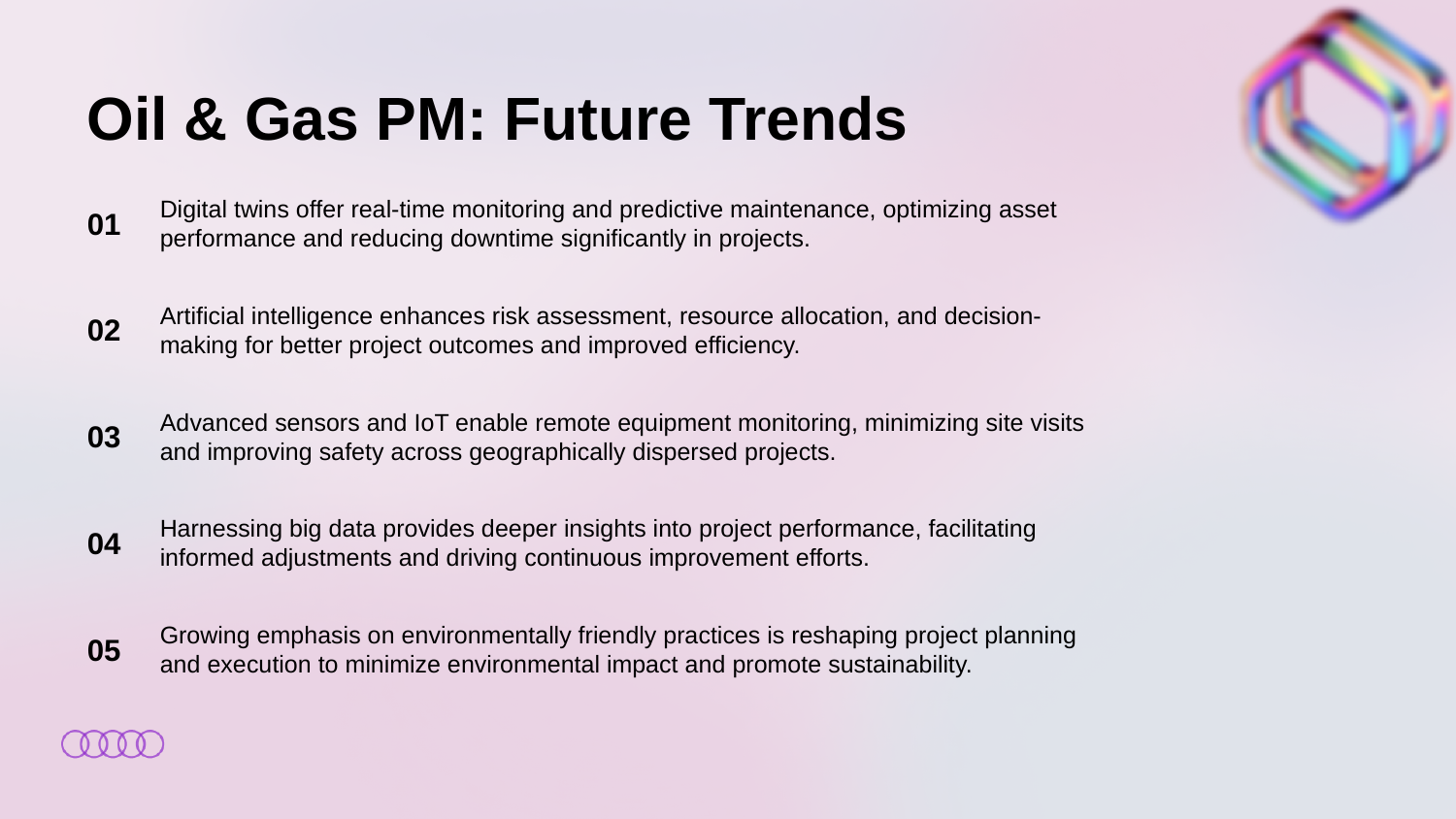

Oil & Gas PM: Future Trends
01
Digital twins offer real-time monitoring and predictive maintenance, optimizing asset performance and reducing downtime significantly in projects.
02
Artificial intelligence enhances risk assessment, resource allocation, and decision-making for better project outcomes and improved efficiency.
03
Advanced sensors and IoT enable remote equipment monitoring, minimizing site visits and improving safety across geographically dispersed projects.
04
Harnessing big data provides deeper insights into project performance, facilitating informed adjustments and driving continuous improvement efforts.
05
Growing emphasis on environmentally friendly practices is reshaping project planning and execution to minimize environmental impact and promote sustainability.